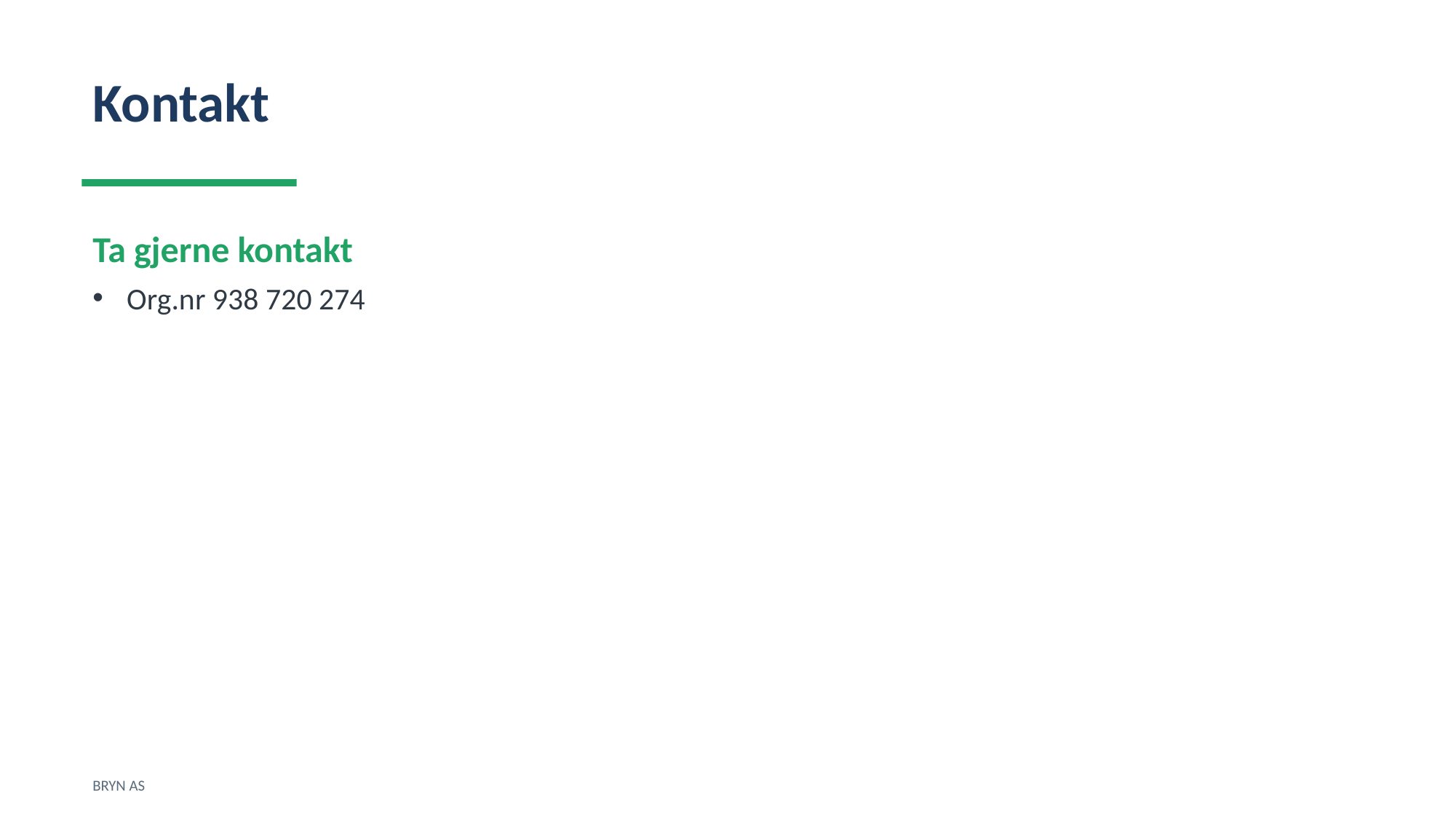

Kontakt

Ta gjerne kontakt
Org.nr 938 720 274
BRYN AS